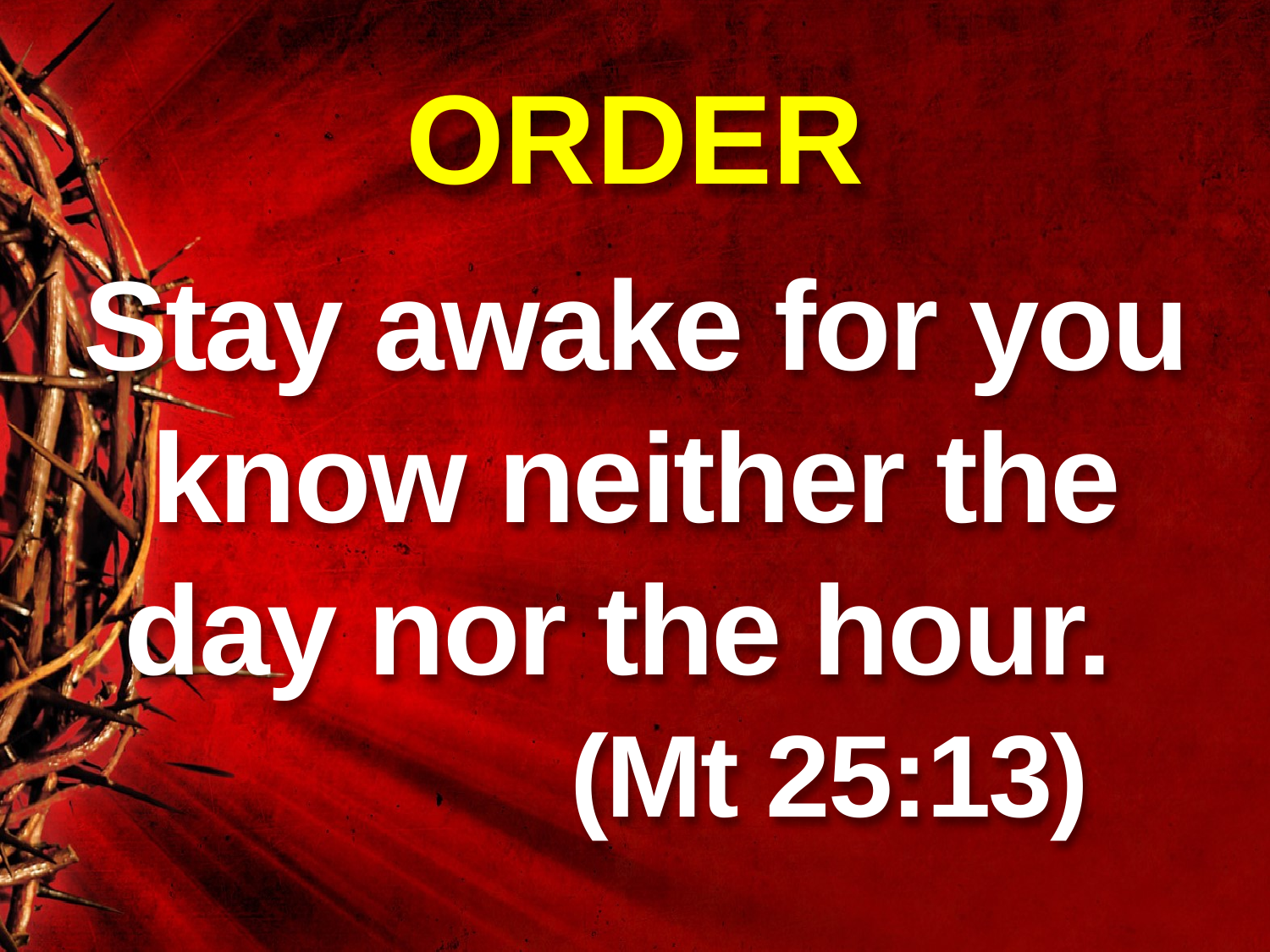

# ORDER
Stay awake for you know neither the day nor the hour.
             (Mt 25:13)